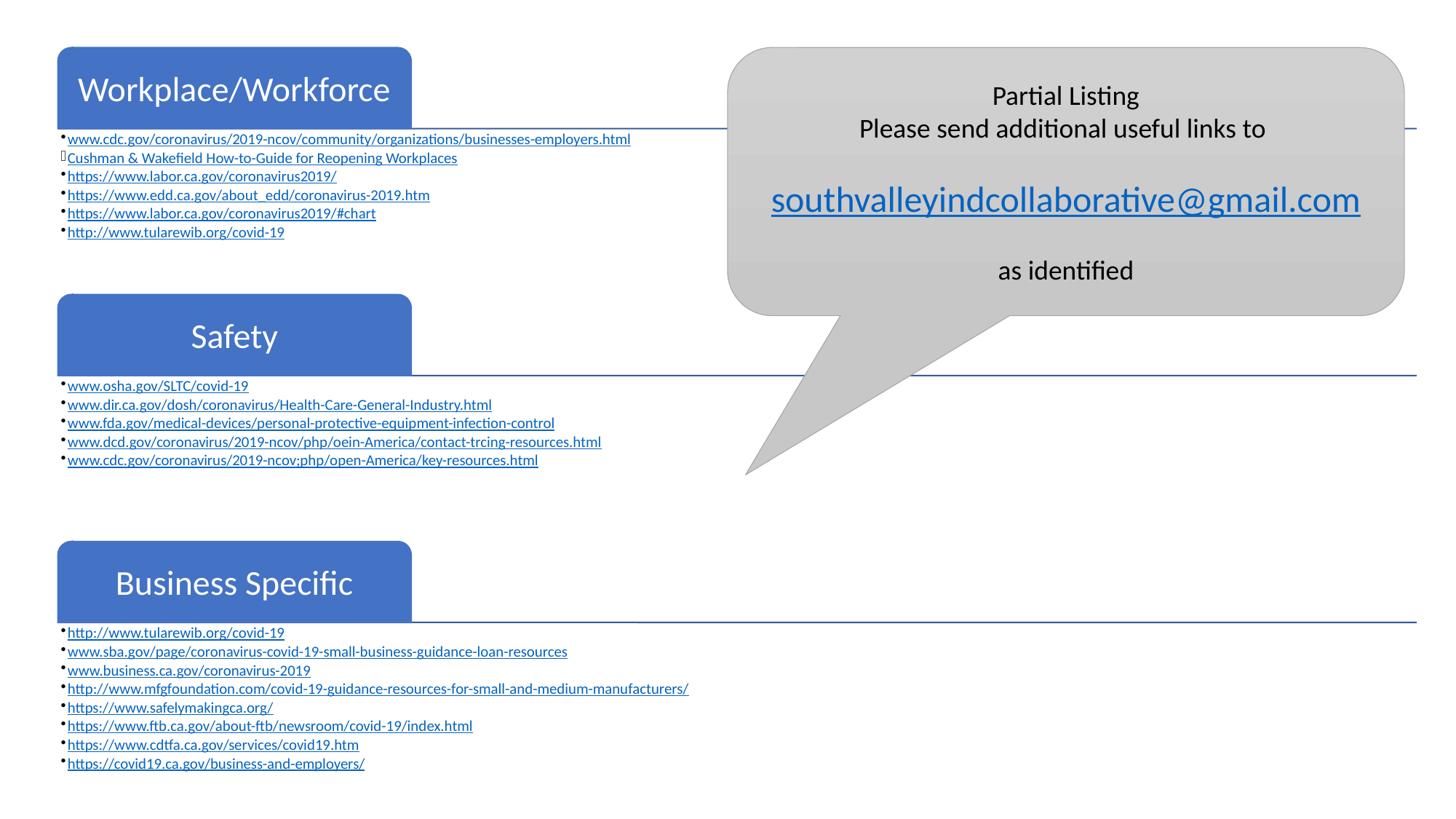

Workplace/Workforce
www.cdc.gov/coronavirus/2019-ncov/community/organizations/businesses-employers.html
Cushman & Wakefield How-to-Guide for Reopening Workplaces
https://www.labor.ca.gov/coronavirus2019/
https://www.edd.ca.gov/about_edd/coronavirus-2019.htm
https://www.labor.ca.gov/coronavirus2019/#chart
http://www.tularewib.org/covid-19

Safety
www.osha.gov/SLTC/covid-19
www.dir.ca.gov/dosh/coronavirus/Health-Care-General-Industry.html
www.fda.gov/medical-devices/personal-protective-equipment-infection-control
www.dcd.gov/coronavirus/2019-ncov/php/oein-America/contact-trcing-resources.html
www.cdc.gov/coronavirus/2019-ncov;php/open-America/key-resources.html

Business Specific
http://www.tularewib.org/covid-19
www.sba.gov/page/coronavirus-covid-19-small-business-guidance-loan-resources
www.business.ca.gov/coronavirus-2019
http://www.mfgfoundation.com/covid-19-guidance-resources-for-small-and-medium-manufacturers/
https://www.safelymakingca.org/
https://www.ftb.ca.gov/about-ftb/newsroom/covid-19/index.html
https://www.cdtfa.ca.gov/services/covid19.htm
https://covid19.ca.gov/business-and-employers/
Partial Listing
Please send additional useful links to

southvalleyindcollaborative@gmail.com

as identified